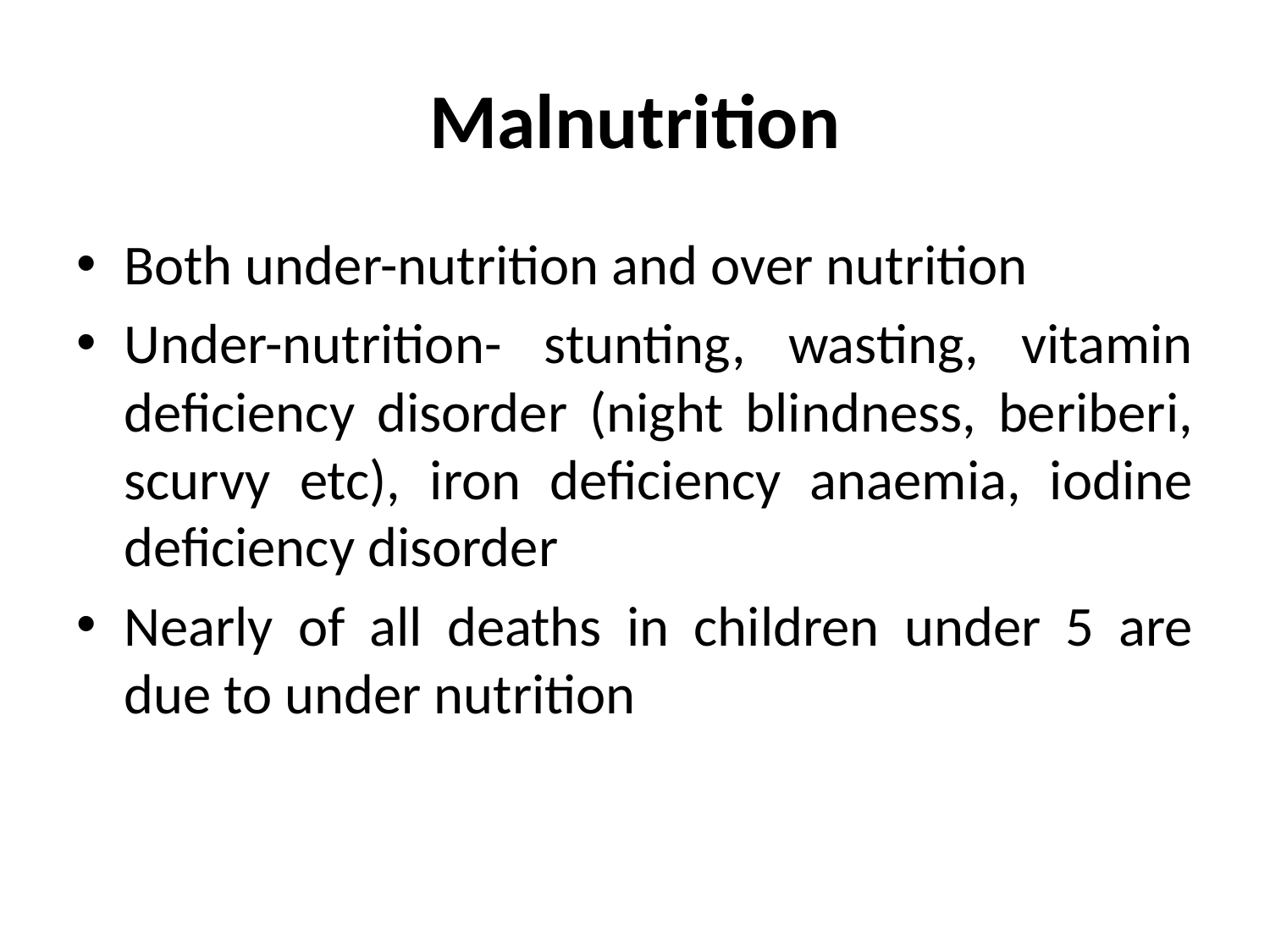

# Malnutrition
Both under-nutrition and over nutrition
Under-nutrition- stunting, wasting, vitamin deficiency disorder (night blindness, beriberi, scurvy etc), iron deficiency anaemia, iodine deficiency disorder
Nearly of all deaths in children under 5 are due to under nutrition